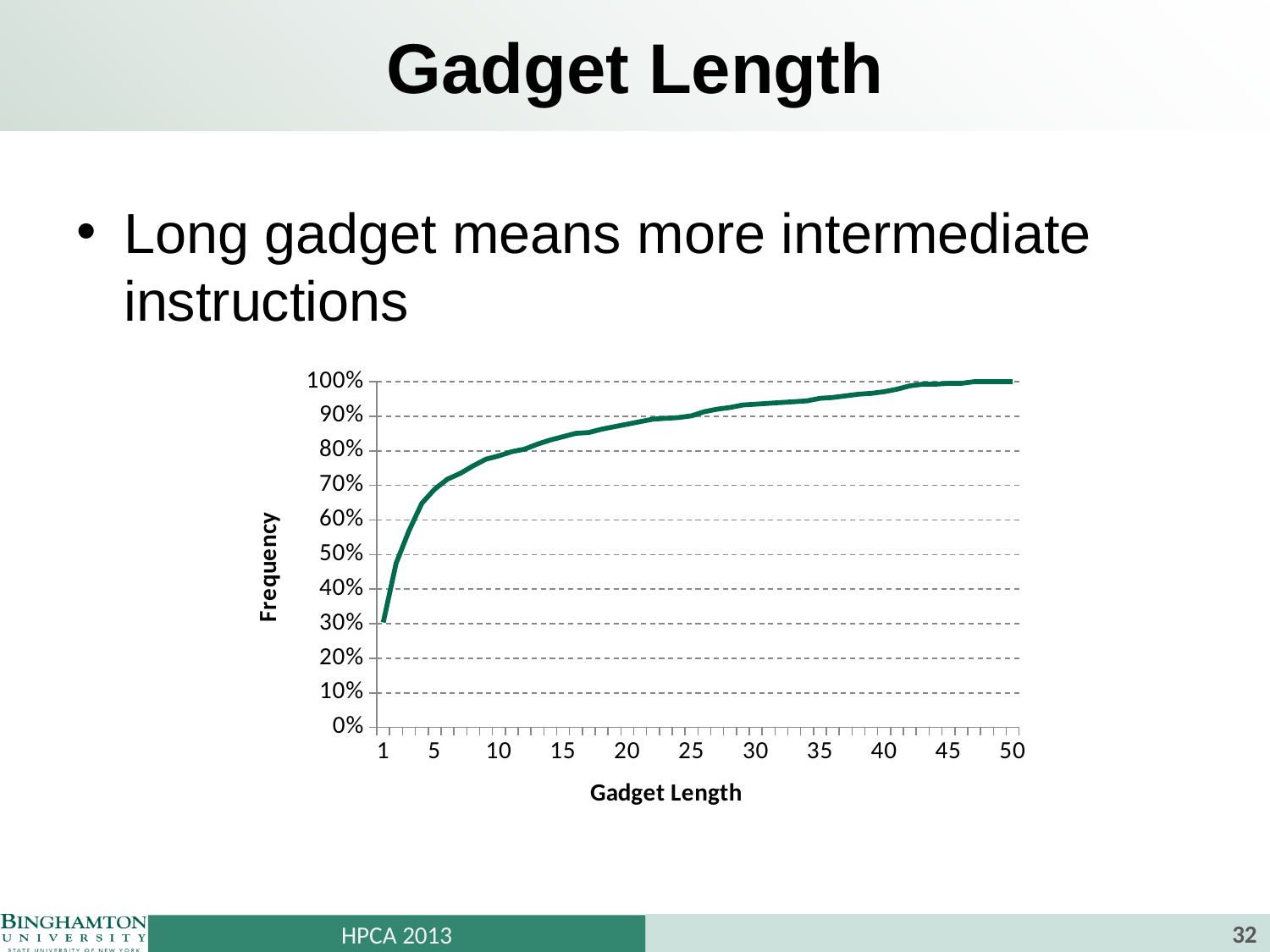

# Gadget Length
Long gadget means more intermediate instructions

### Chart

| Category |  |
|---|---|
| 1 | 0.303614457831325 |
|  | 0.47469879518072333 |
|  | 0.568674698795182 |
|  | 0.648192771084337 |
| 5 | 0.689156626506024 |
|  | 0.7180722891566266 |
|  | 0.734939759036145 |
|  | 0.7566265060240972 |
|  | 0.775903614457832 |
| 10 | 0.7855421686746985 |
|  | 0.797590361445783 |
|  | 0.8048192771084349 |
|  | 0.819277108433735 |
|  | 0.8313253012048196 |
| 15 | 0.840963855421687 |
|  | 0.8506024096385549 |
|  | 0.853012048192771 |
|  | 0.8626506024096392 |
|  | 0.8698795180722899 |
| 20 | 0.8771084337349406 |
|  | 0.8843373493975896 |
|  | 0.8915662650602393 |
|  | 0.8939759036144588 |
|  | 0.896385542168675 |
| 25 | 0.901204819277108 |
|  | 0.9132530120481942 |
|  | 0.9204819277108426 |
|  | 0.925301204819277 |
|  | 0.9325301204819271 |
| 30 | 0.934939759036145 |
|  | 0.9373493975903616 |
|  | 0.93975903614458 |
|  | 0.942168674698796 |
|  | 0.9445783132530128 |
| 35 | 0.9518072289156615 |
|  | 0.9542168674698797 |
|  | 0.959036144578313 |
|  | 0.9638554216867476 |
|  | 0.9662650602409636 |
| 40 | 0.9710843373493979 |
|  | 0.978313253012048 |
|  | 0.9879518072289166 |
|  | 0.9927710843373485 |
|  | 0.9927710843373485 |
| 45 | 0.9951807228915656 |
|  | 0.9951807228915656 |
|  | 1.0 |
|  | 1.0 |
|  | 1.0 |
| 50 | 1.0 |
32
HPCA 2013